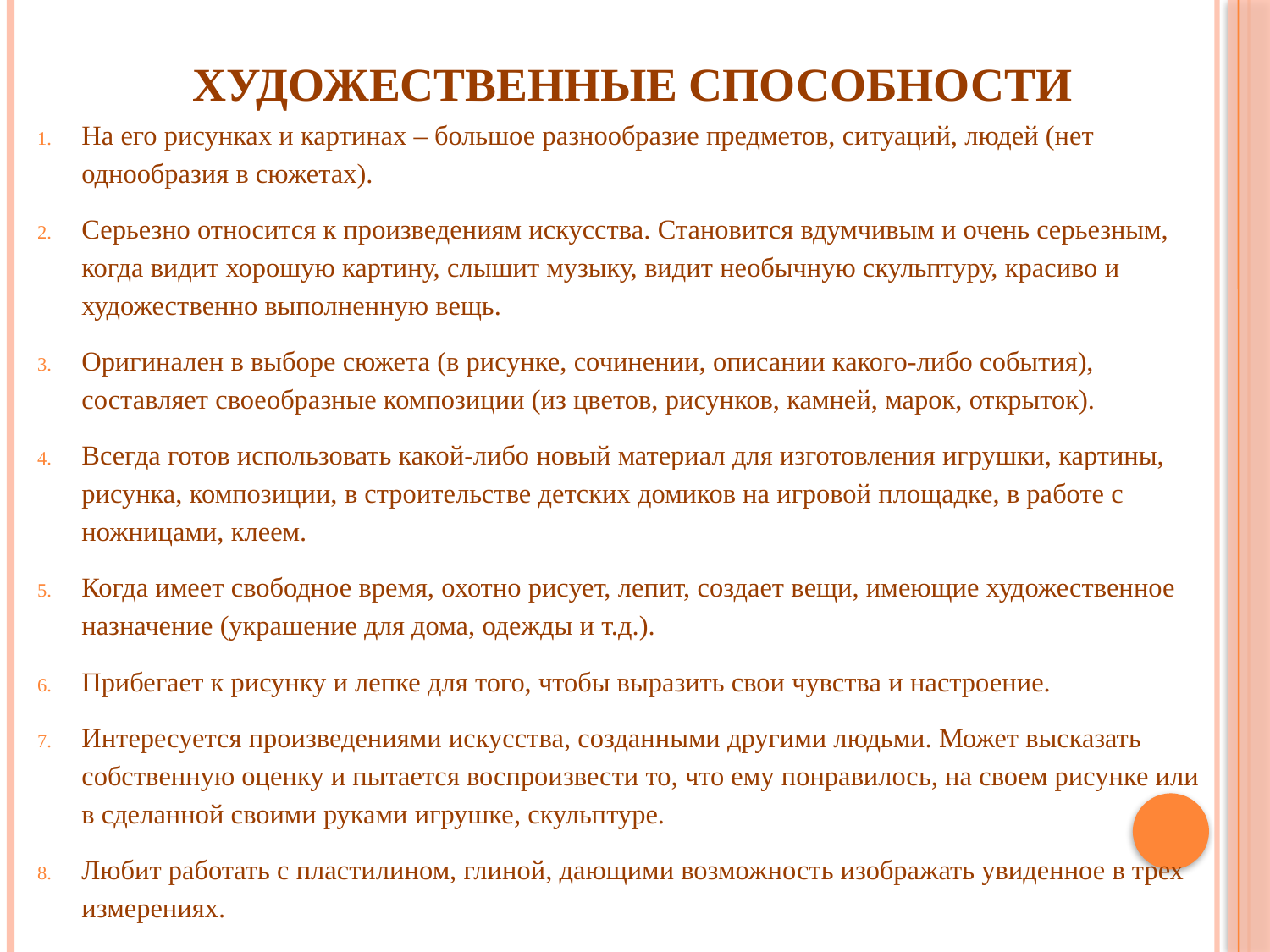

# Художественные способности
На его рисунках и картинах – большое разнообразие предметов, ситуаций, людей (нет однообразия в сюжетах).
Серьезно относится к произведениям искусства. Становится вдумчивым и очень серьезным, когда видит хорошую картину, слышит музыку, видит необычную скульптуру, красиво и художественно выполненную вещь.
Оригинален в выборе сюжета (в рисунке, сочинении, описании какого-либо события), составляет своеобразные композиции (из цветов, рисунков, камней, марок, открыток).
Всегда готов использовать какой-либо новый материал для изготовления игрушки, картины, рисунка, композиции, в строительстве детских домиков на игровой площадке, в работе с ножницами, клеем.
Когда имеет свободное время, охотно рисует, лепит, создает вещи, имеющие художественное назначение (украшение для дома, одежды и т.д.).
Прибегает к рисунку и лепке для того, чтобы выразить свои чувства и настроение.
Интересуется произведениями искусства, созданными другими людьми. Может высказать собственную оценку и пытается воспроизвести то, что ему понравилось, на своем рисунке или в сделанной своими руками игрушке, скульптуре.
Любит работать с пластилином, глиной, дающими возможность изображать увиденное в трех измерениях.